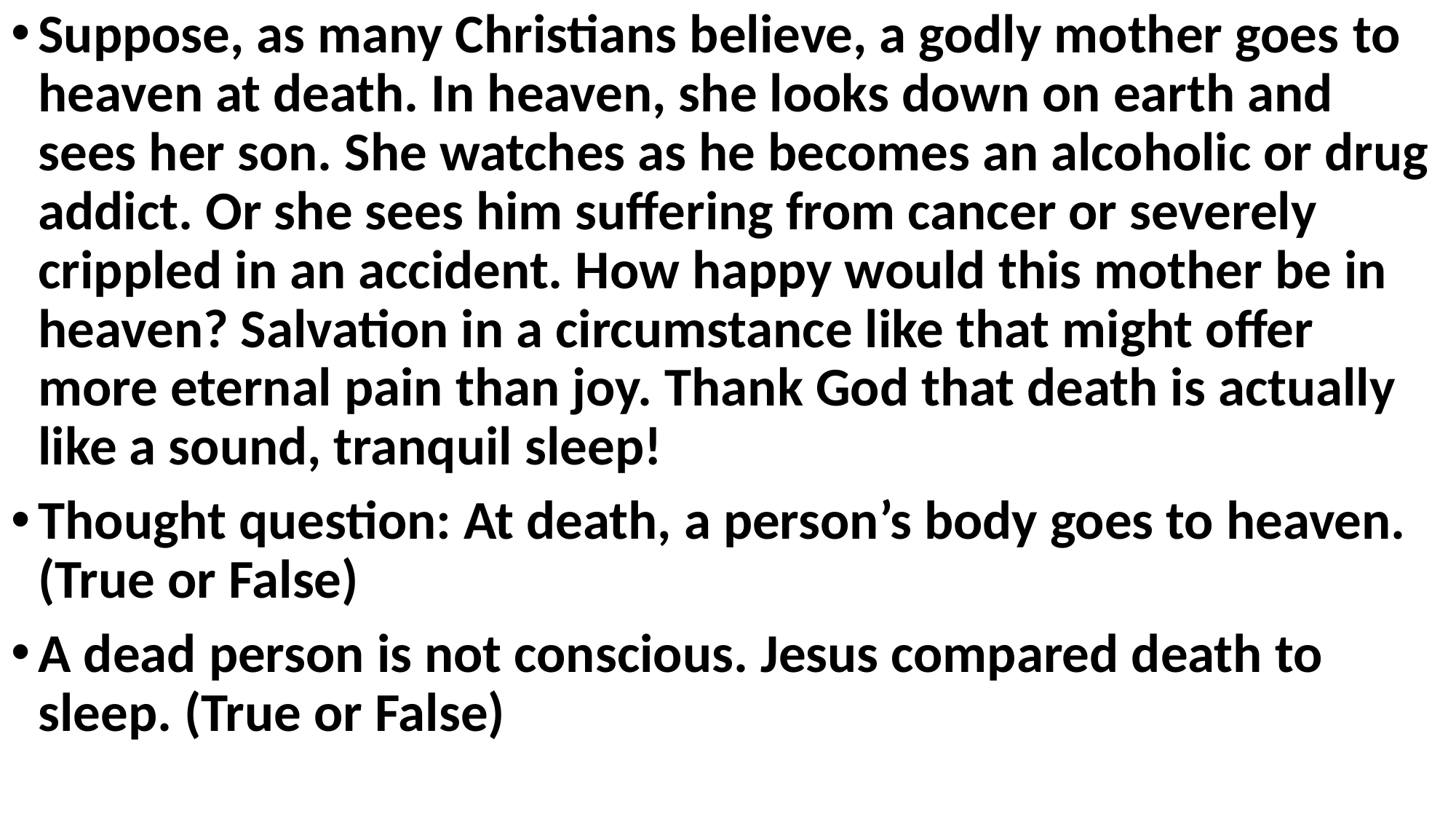

Suppose, as many Christians believe, a godly mother goes to heaven at death. In heaven, she looks down on earth and sees her son. She watches as he becomes an alcoholic or drug addict. Or she sees him suffering from cancer or severely crippled in an accident. How happy would this mother be in heaven? Salvation in a circumstance like that might offer more eternal pain than joy. Thank God that death is actually like a sound, tranquil sleep!
Thought question: At death, a person’s body goes to heaven. (True or False)
A dead person is not conscious. Jesus compared death to sleep. (True or False)